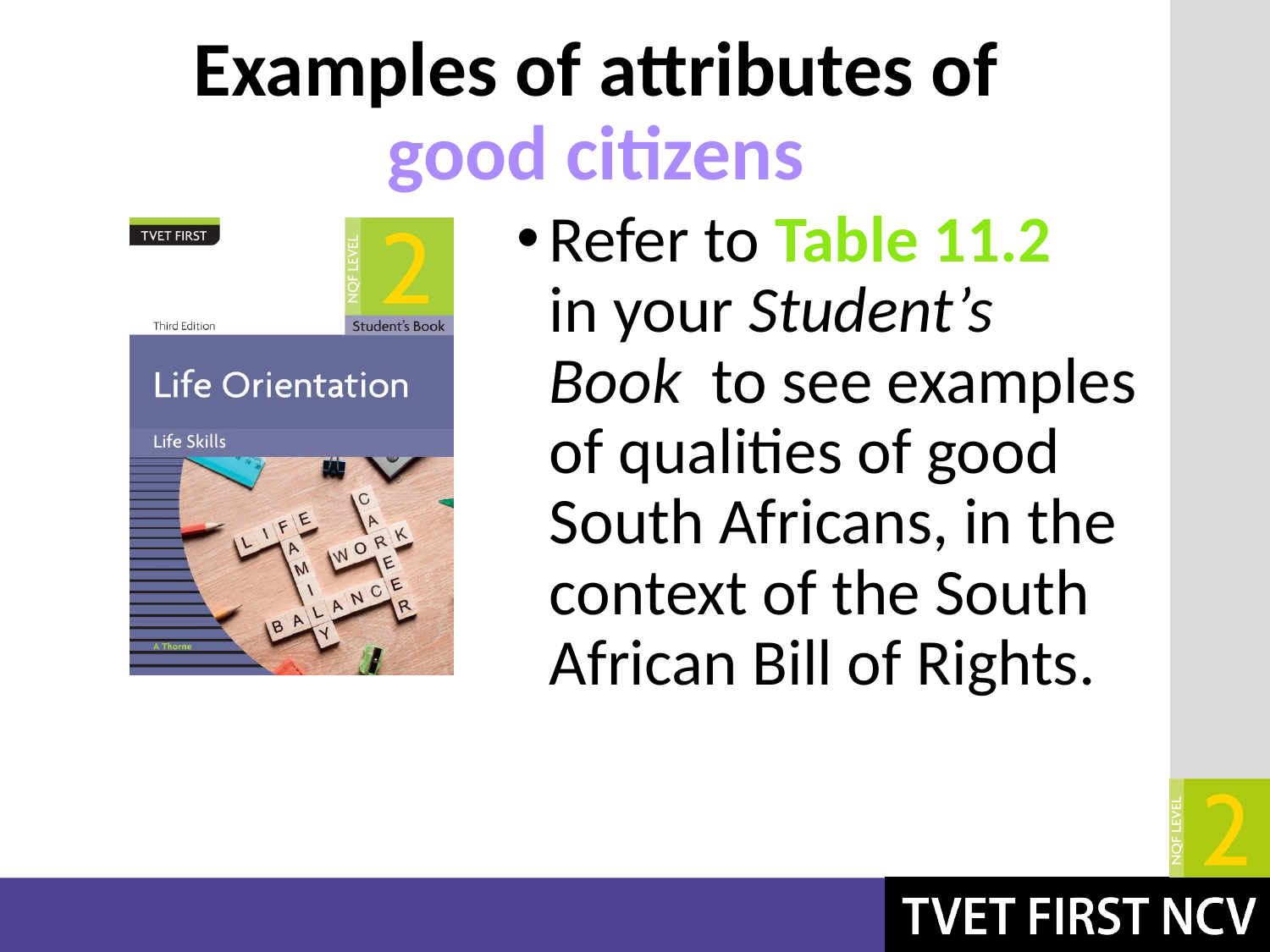

# Examples of attributes of good citizens
Refer to Table 11.2    in your Student’s Book  to see examples of qualities of good South Africans, in the context of the South African Bill of Rights.